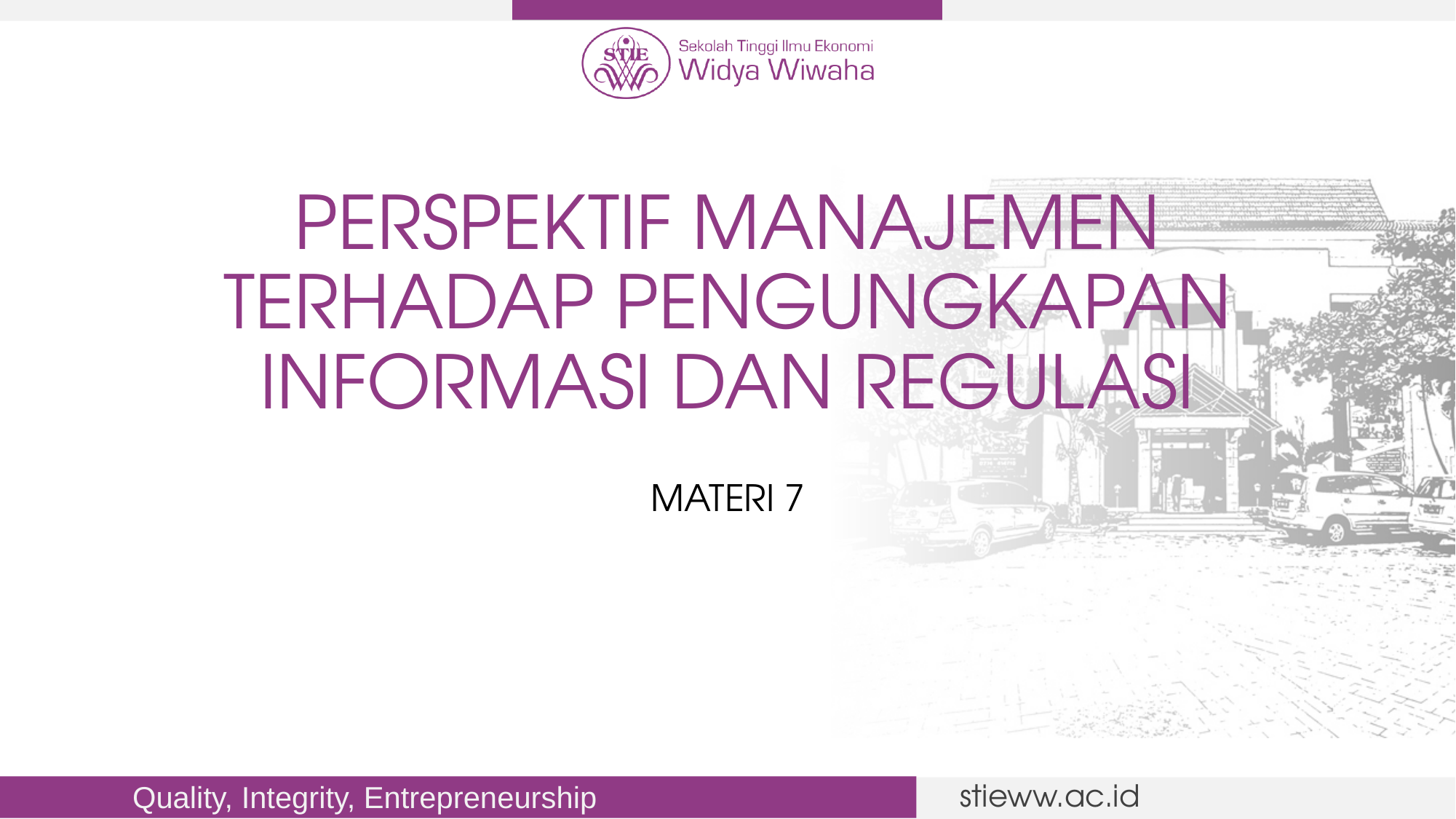

# PERSPEKTIF MANAJEMEN TERHADAP PENGUNGKAPAN INFORMASI DAN REGULASI
MATERI 7